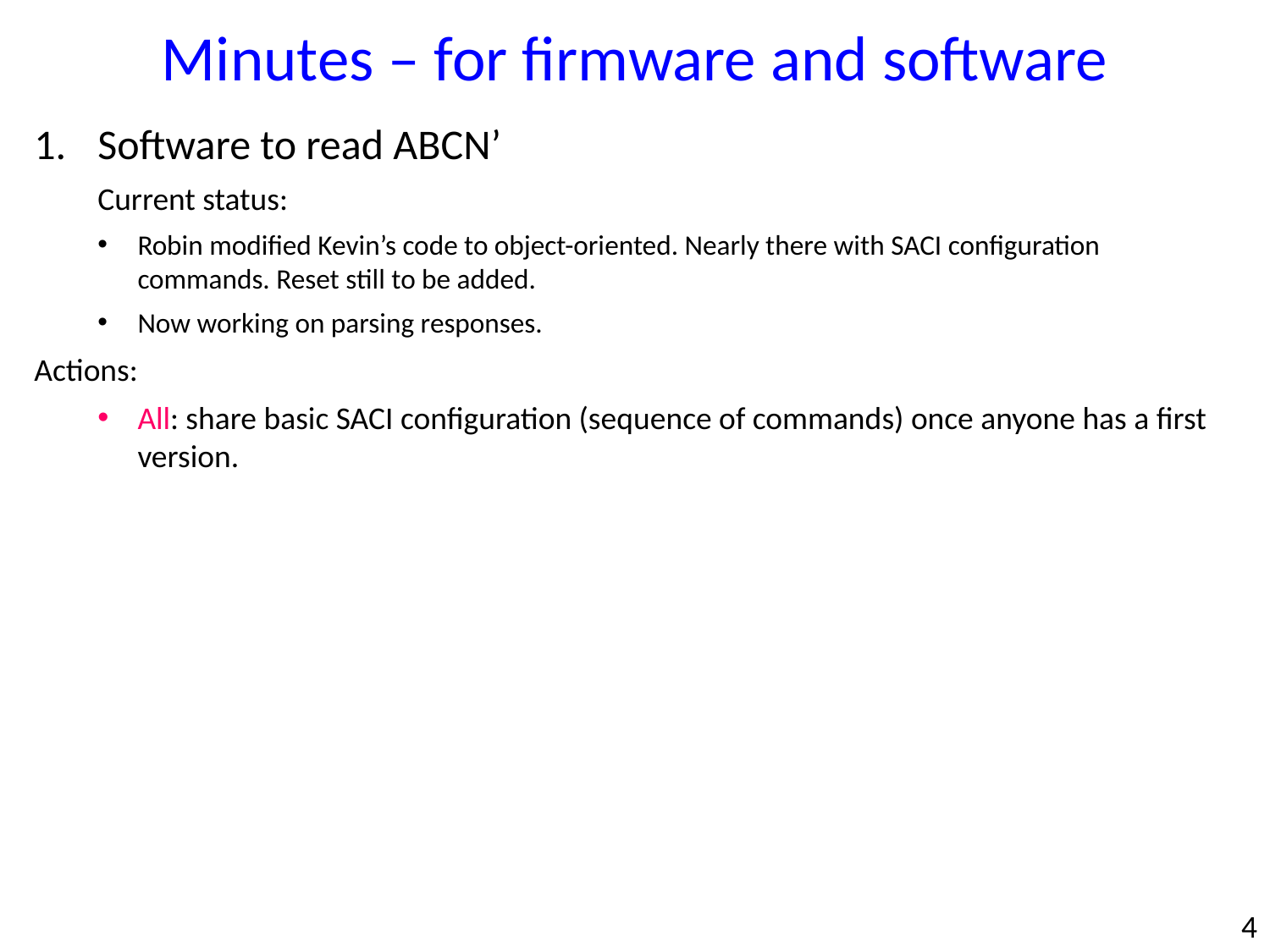

Minutes – for firmware and software
Software to read ABCN’
Current status:
Robin modified Kevin’s code to object-oriented. Nearly there with SACI configuration commands. Reset still to be added.
Now working on parsing responses.
Actions:
All: share basic SACI configuration (sequence of commands) once anyone has a first version.
4